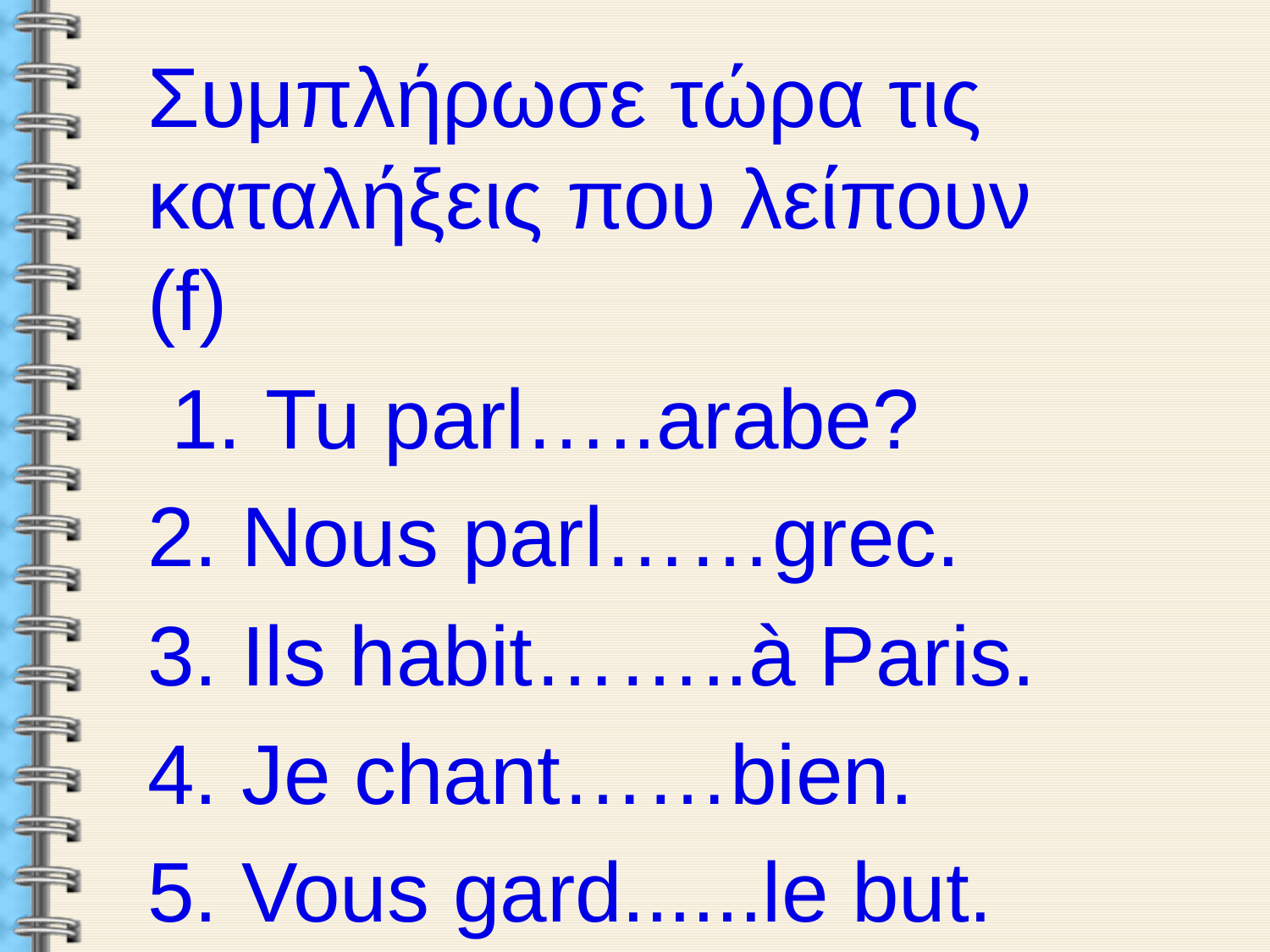

Συμπλήρωσε τώρα τις καταλήξεις που λείπουν    (f)
 1. Tu parl…..arabe?
2. Nous parl……grec.
3. Ils habit……..à Paris.
4. Je chant……bien.
5. Vous gard......le but.